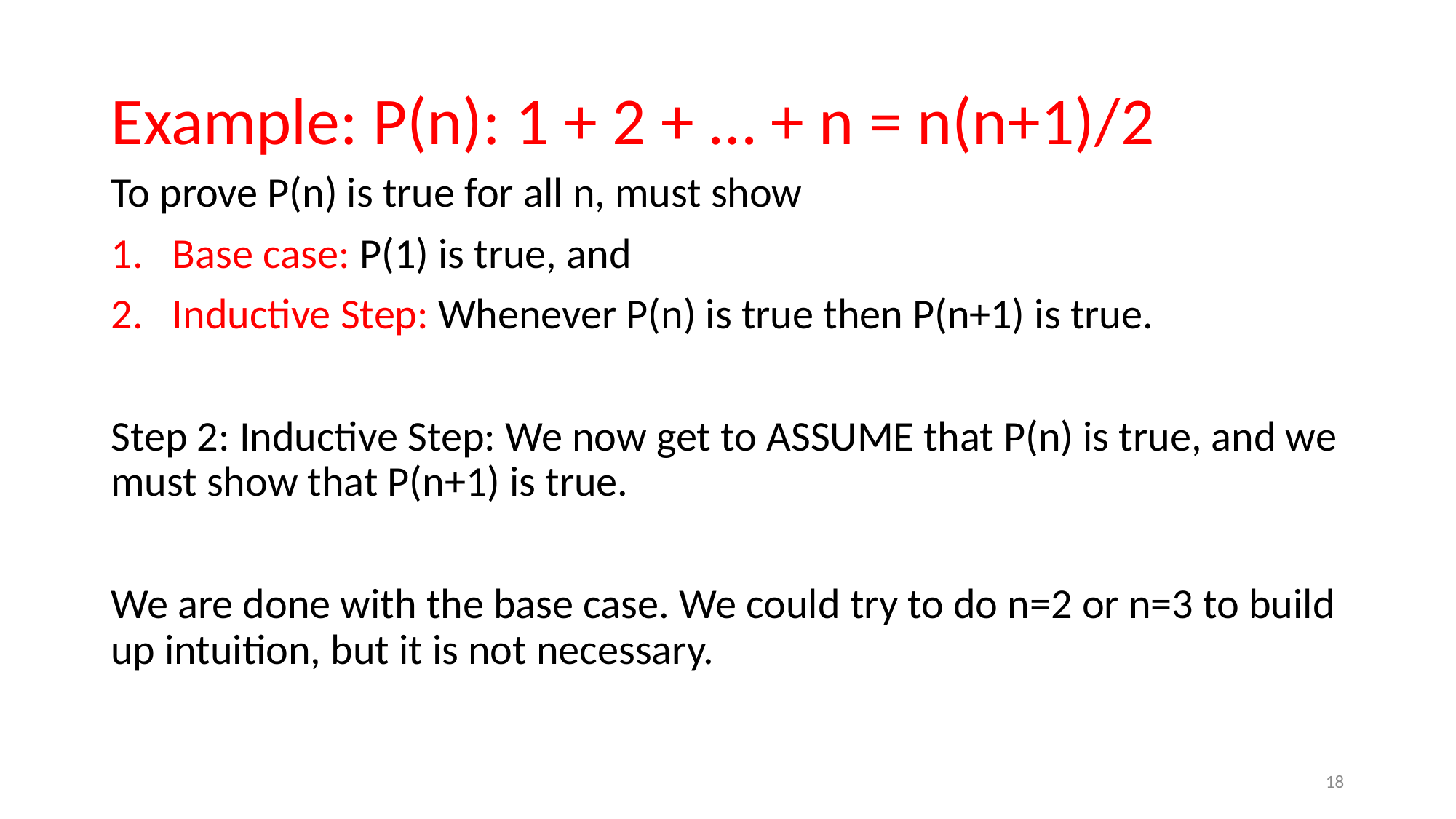

# Example: P(n): 1 + 2 + … + n = n(n+1)/2
To prove P(n) is true for all n, must show
Base case: P(1) is true, and
Inductive Step: Whenever P(n) is true then P(n+1) is true.

Step 2: Inductive Step: We now get to ASSUME that P(n) is true, and we must show that P(n+1) is true.

We are done with the base case. We could try to do n=2 or n=3 to build up intuition, but it is not necessary.
18